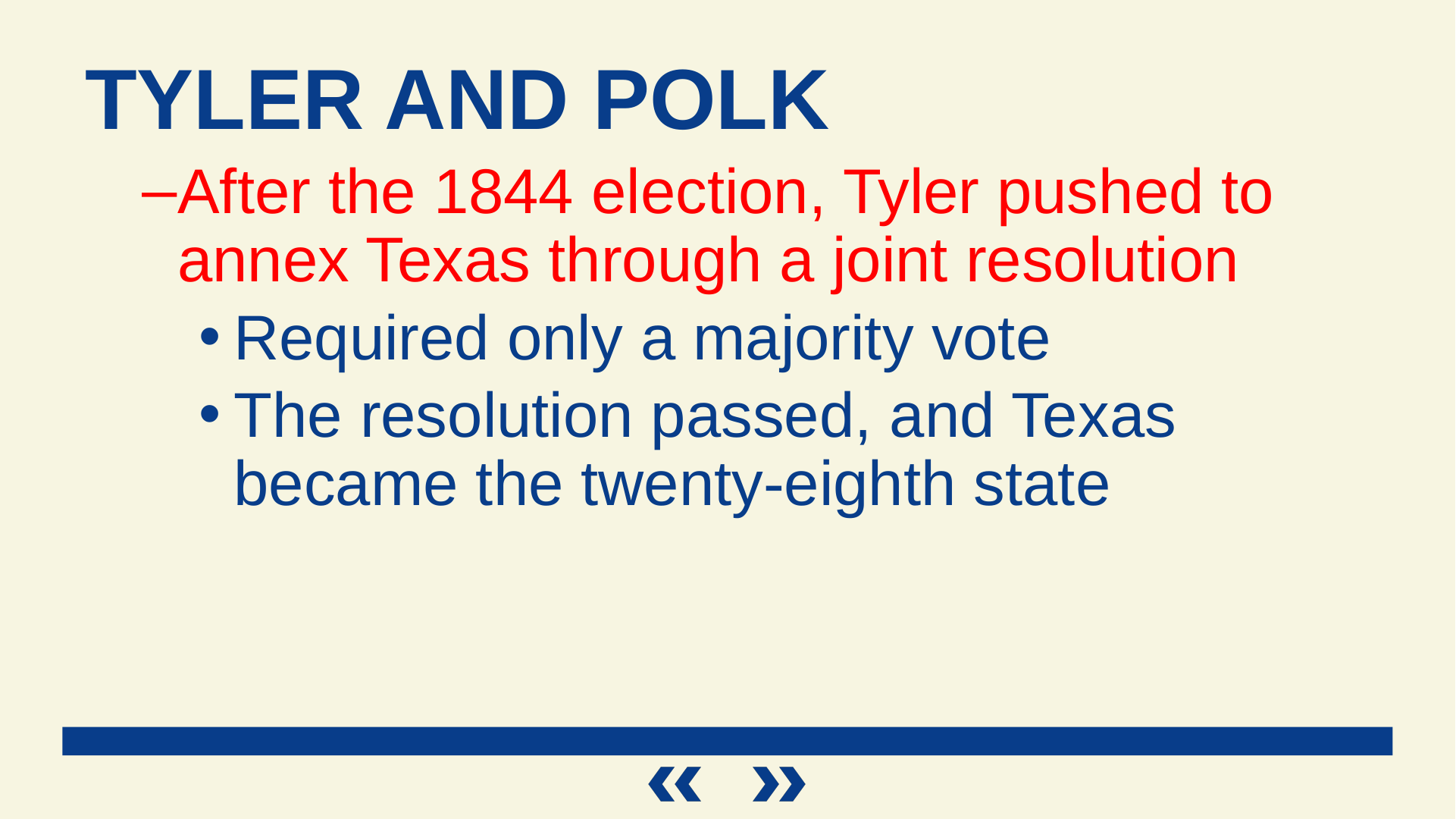

Tyler and Polk
After the 1844 election, Tyler pushed to annex Texas through a joint resolution
Required only a majority vote
The resolution passed, and Texas became the twenty-eighth state